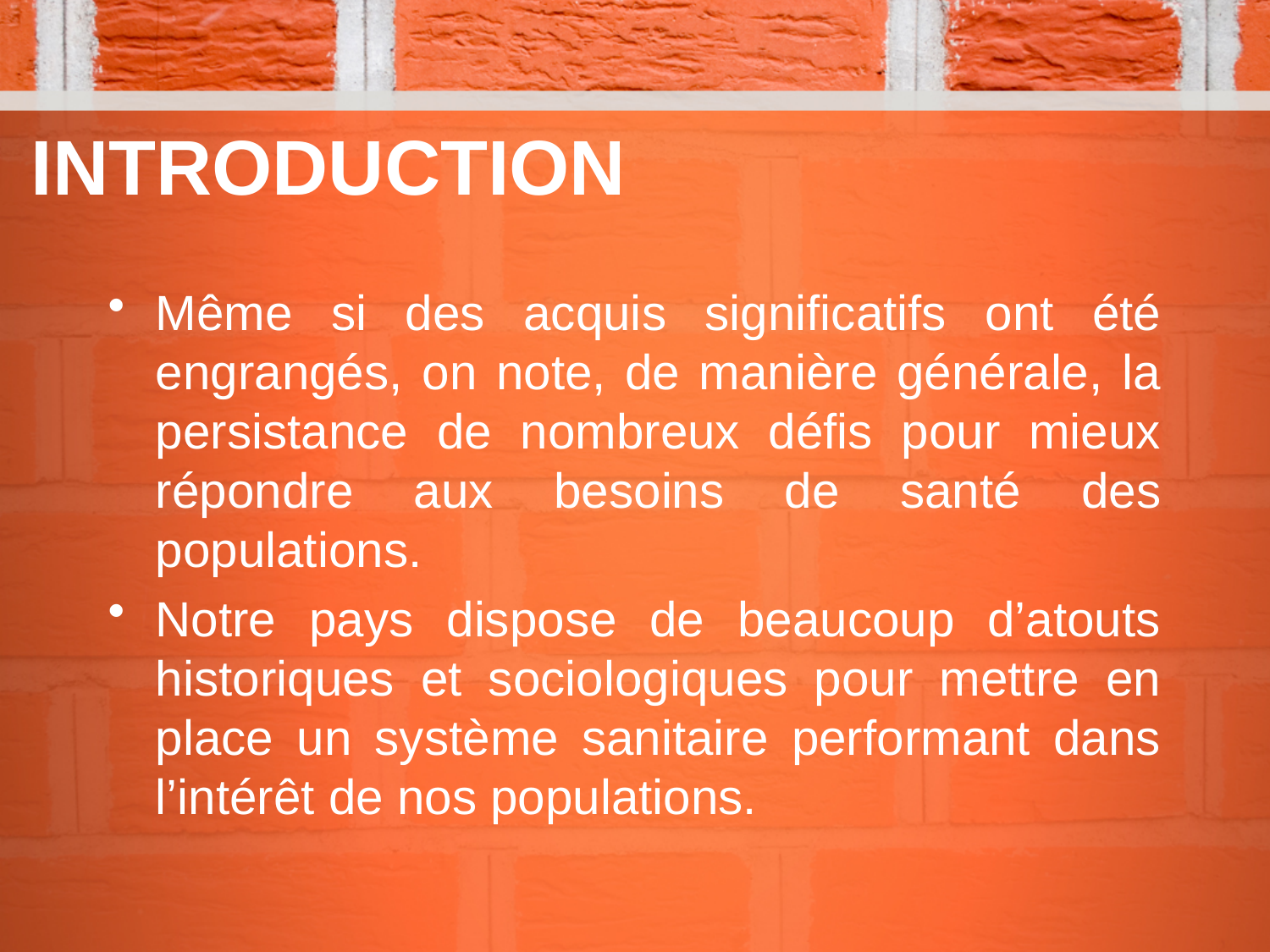

# INTRODUCTION
Même si des acquis significatifs ont été engrangés, on note, de manière générale, la persistance de nombreux défis pour mieux répondre aux besoins de santé des populations.
Notre pays dispose de beaucoup d’atouts historiques et sociologiques pour mettre en place un système sanitaire performant dans l’intérêt de nos populations.